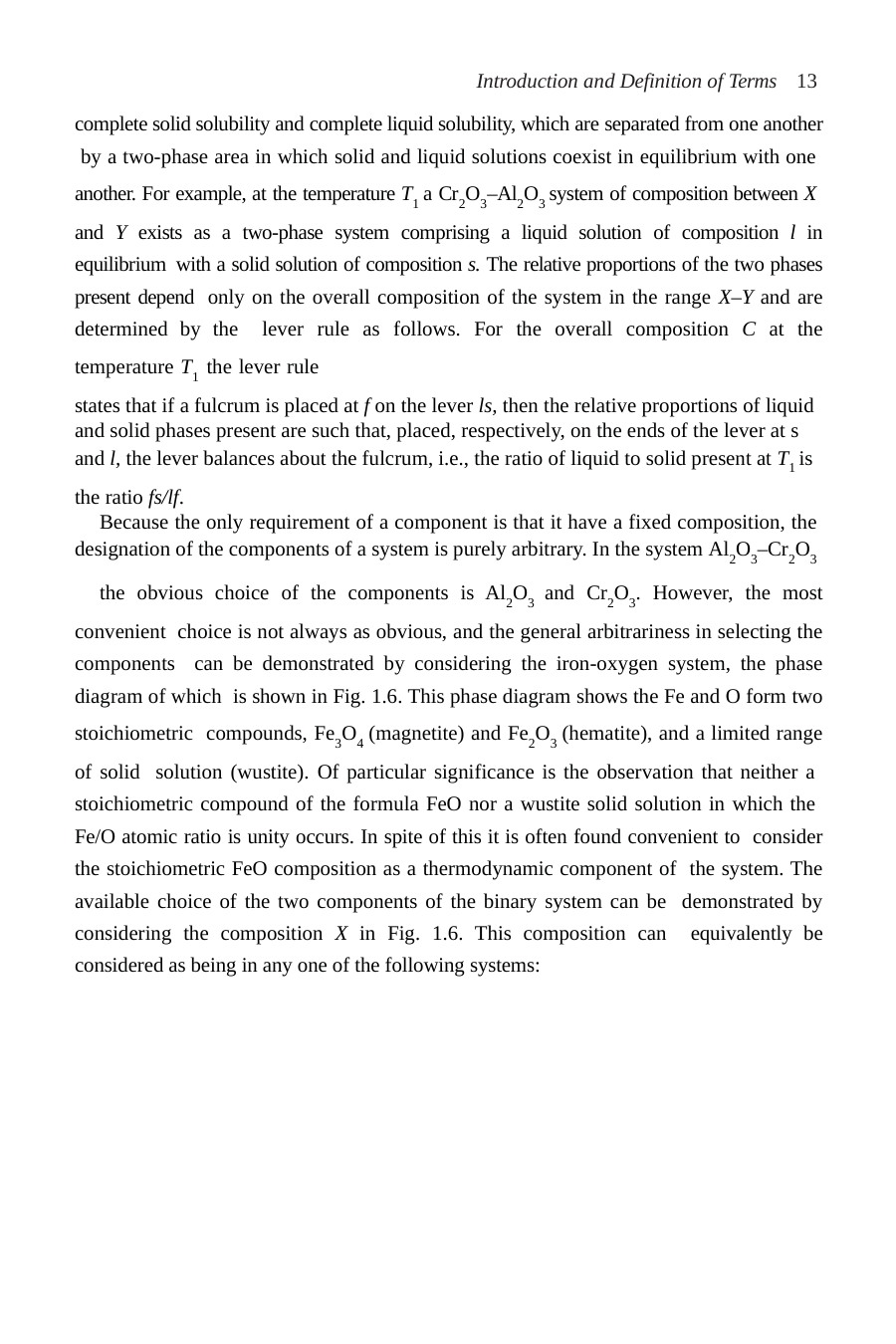

Introduction and Definition of Terms    13
complete solid solubility and complete liquid solubility, which are separated from one another  by a two-phase area in which solid and liquid solutions coexist in equilibrium with one  another. For example, at the temperature T1 a Cr2O3–Al2O3 system of composition between X  and Y exists as a two-phase system comprising a liquid solution of composition l in equilibrium  with a solid solution of composition s. The relative proportions of the two phases present depend  only on the overall composition of the system in the range X–Y and are determined by the  lever rule as follows. For the overall composition C at the temperature T1 the lever rule
states that if a fulcrum is placed at f on the lever ls, then the relative proportions of liquid  and solid phases present are such that, placed, respectively, on the ends of the lever at s  and l, the lever balances about the fulcrum, i.e., the ratio of liquid to solid present at T1 is
the ratio fs/lf.
Because the only requirement of a component is that it have a fixed composition, the  designation of the components of a system is purely arbitrary. In the system Al2O3–Cr2O3
the obvious choice of the components is Al2O3 and Cr2O3. However, the most convenient  choice is not always as obvious, and the general arbitrariness in selecting the components  can be demonstrated by considering the iron-oxygen system, the phase diagram of which  is shown in Fig. 1.6. This phase diagram shows the Fe and O form two stoichiometric  compounds, Fe3O4 (magnetite) and Fe2O3 (hematite), and a limited range of solid  solution (wustite). Of particular significance is the observation that neither a  stoichiometric compound of the formula FeO nor a wustite solid solution in which the  Fe/O atomic ratio is unity occurs. In spite of this it is often found convenient to  consider the stoichiometric FeO composition as a thermodynamic component of  the system. The available choice of the two components of the binary system can be  demonstrated by considering the composition X in Fig. 1.6. This composition can  equivalently be considered as being in any one of the following systems: